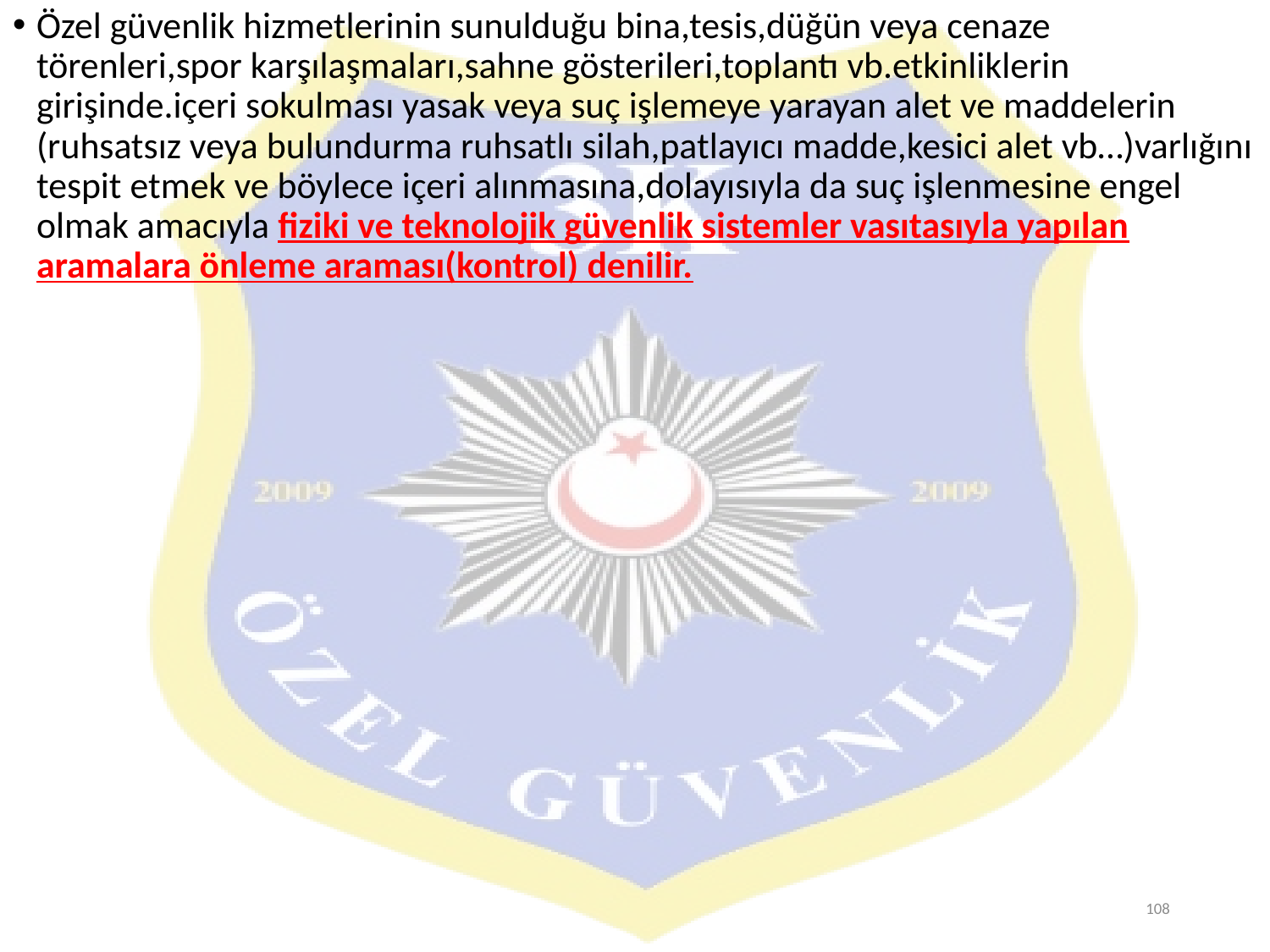

Özel güvenlik hizmetlerinin sunulduğu bina,tesis,düğün veya cenaze törenleri,spor karşılaşmaları,sahne gösterileri,toplantı vb.etkinliklerin girişinde.içeri sokulması yasak veya suç işlemeye yarayan alet ve maddelerin (ruhsatsız veya bulundurma ruhsatlı silah,patlayıcı madde,kesici alet vb…)varlığını tespit etmek ve böylece içeri alınmasına,dolayısıyla da suç işlenmesine engel olmak amacıyla fiziki ve teknolojik güvenlik sistemler vasıtasıyla yapılan aramalara önleme araması(kontrol) denilir.
108